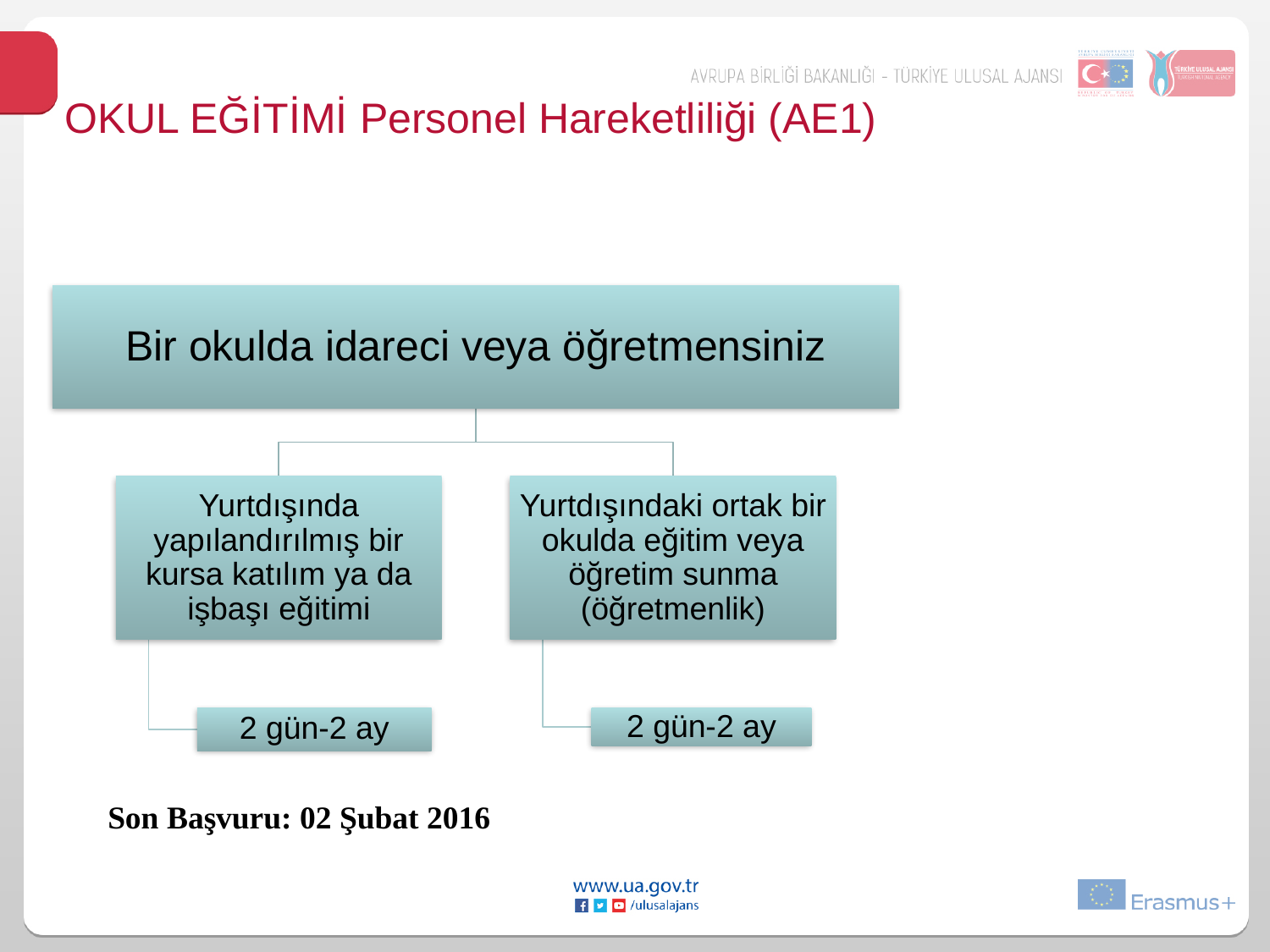

OKUL EĞİTİMİ Personel Hareketliliği (AE1)
Bir okulda idareci veya öğretmensiniz
Yurtdışında yapılandırılmış bir kursa katılım ya da işbaşı eğitimi
2 gün-2 ay
Yurtdışındaki ortak bir okulda eğitim veya öğretim sunma (öğretmenlik)
2 gün-2 ay
Son Başvuru: 02 Şubat 2016